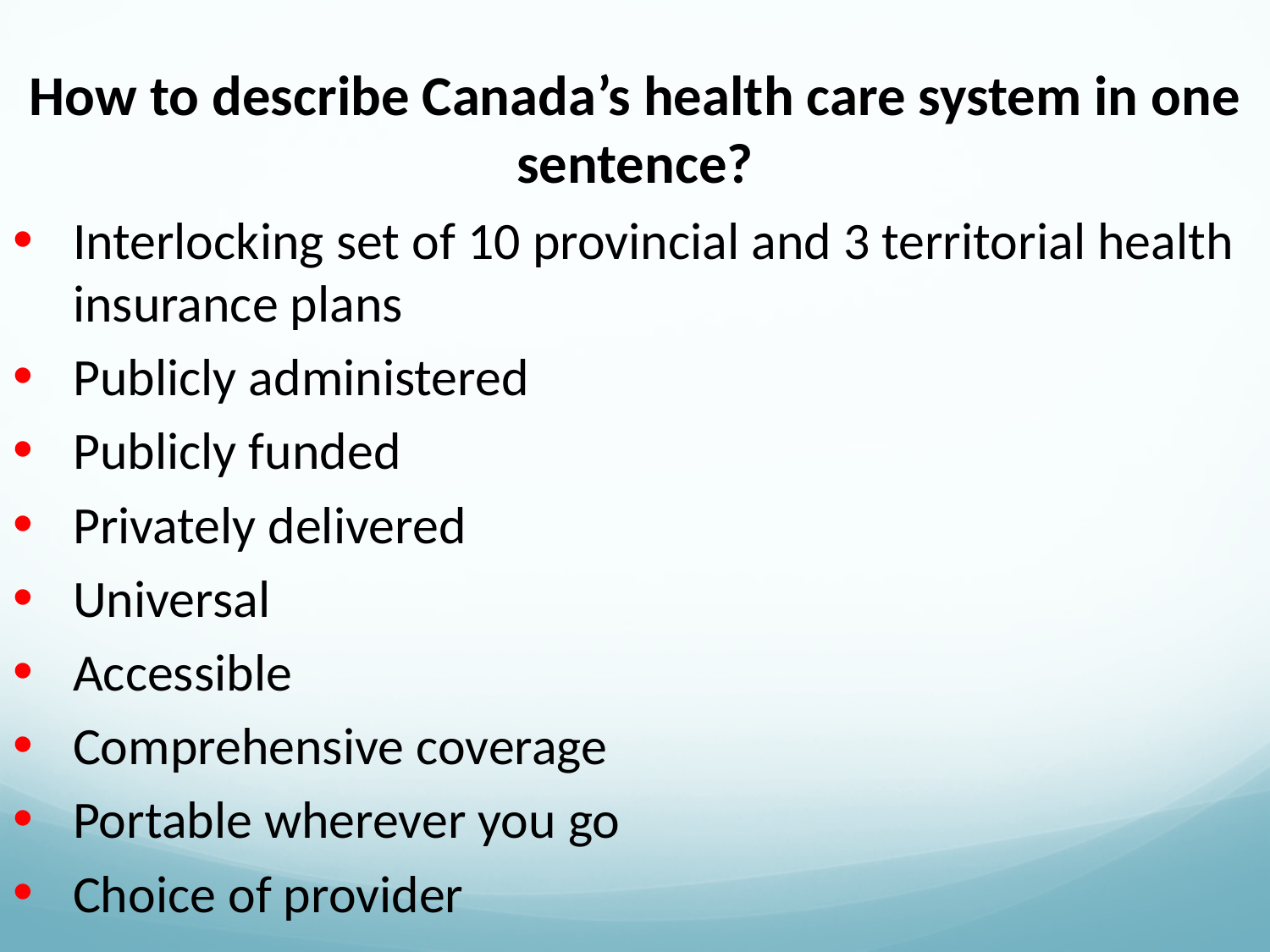

How to describe Canada’s health care system in one sentence?
Interlocking set of 10 provincial and 3 territorial health insurance plans
Publicly administered
Publicly funded
Privately delivered
Universal
Accessible
Comprehensive coverage
Portable wherever you go
Choice of provider